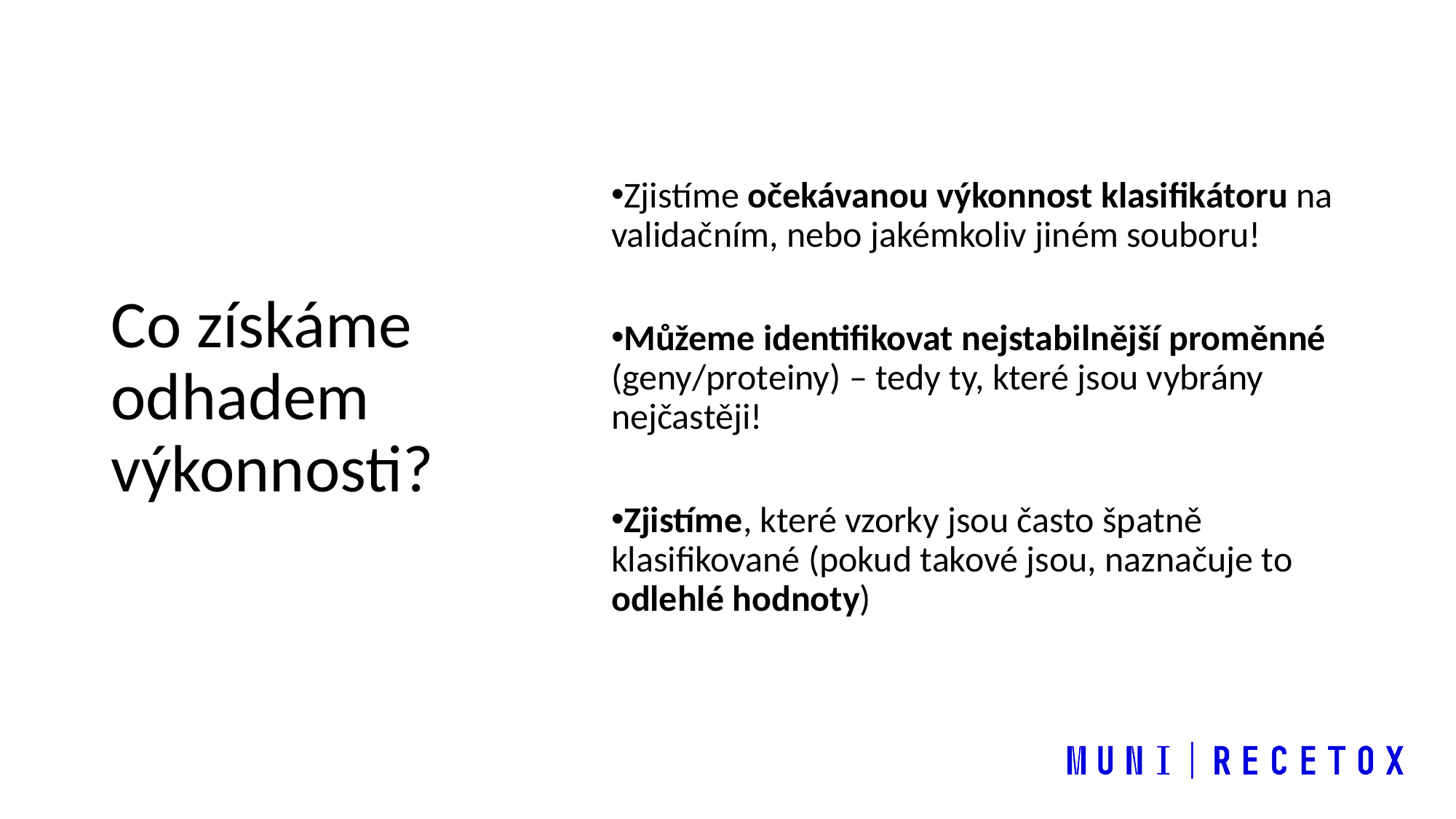

Co získáme odhadem výkonnosti?
Zjistíme očekávanou výkonnost klasifikátoru na validačním, nebo jakémkoliv jiném souboru!

Můžeme identifikovat nejstabilnější proměnné (geny/proteiny) – tedy ty, které jsou vybrány nejčastěji!

Zjistíme, které vzorky jsou často špatně klasifikované (pokud takové jsou, naznačuje to odlehlé hodnoty)